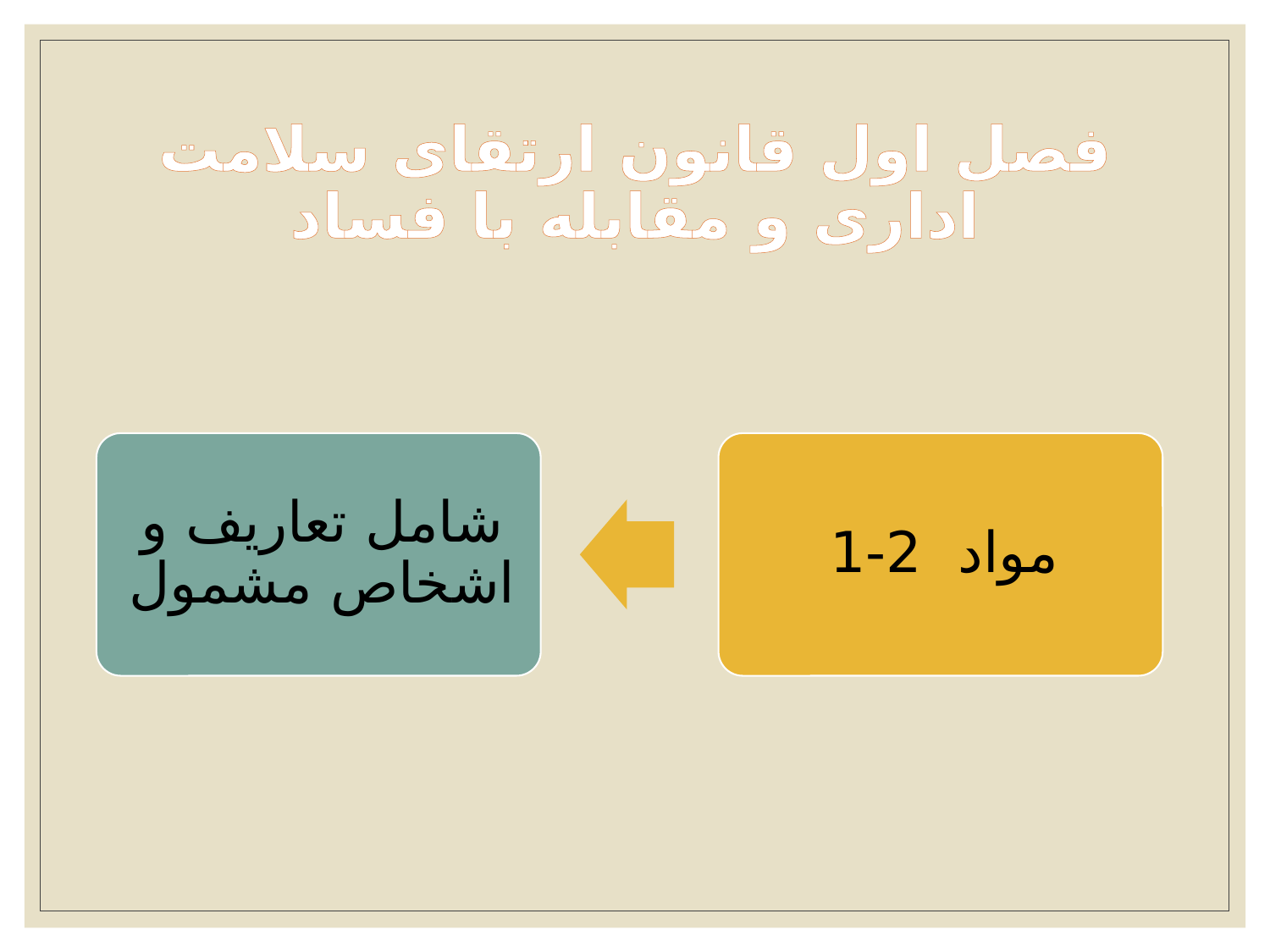

# فصل اول قانون ارتقای سلامت اداری و مقابله با فساد
مواد  2-1

شامل تعاریف و اشخاص مشمول